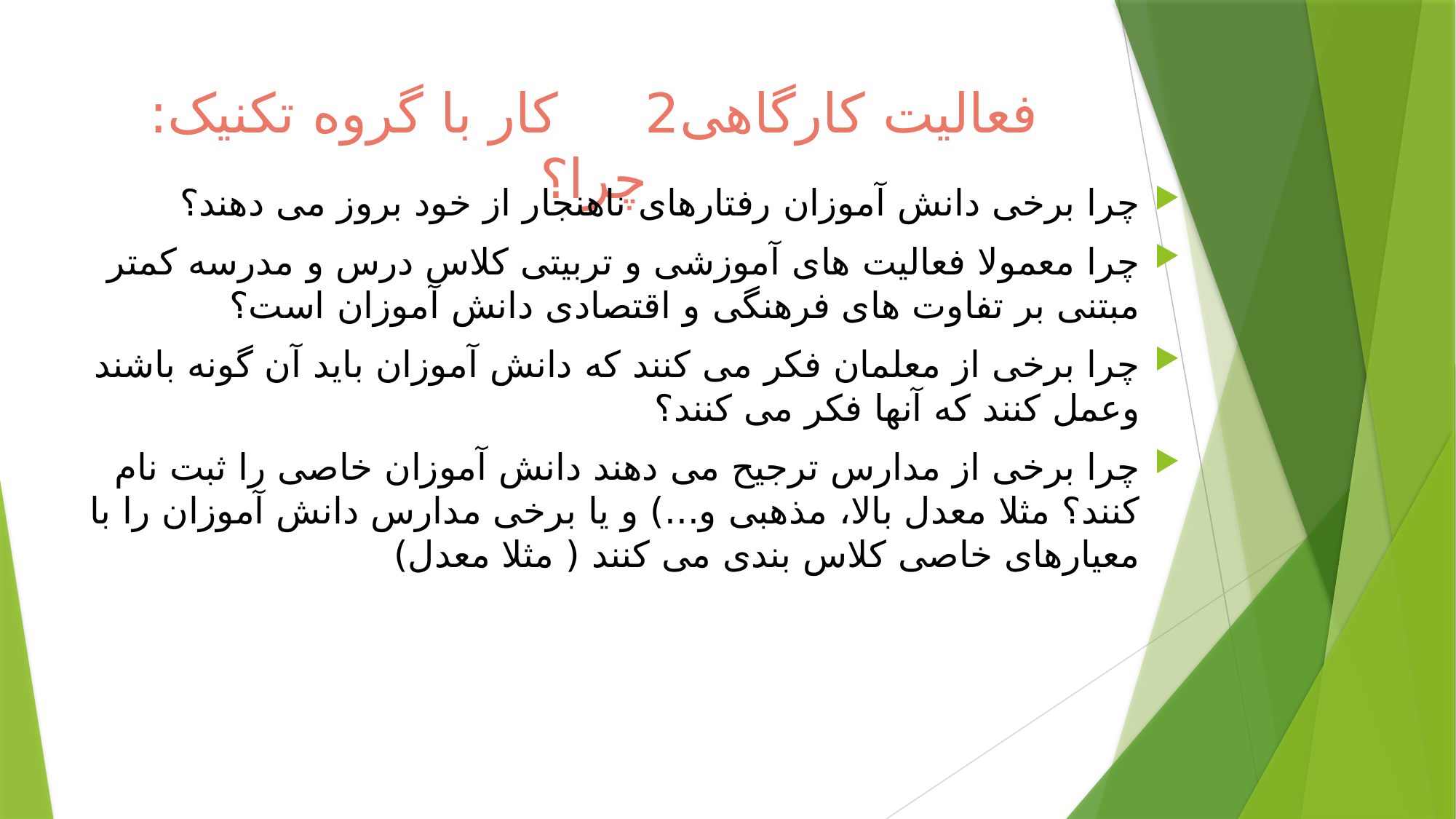

# فعالیت کارگاهی2     کار با گروه تکنیک: چرا؟
چرا برخی دانش آموزان رفتارهای ناهنجار از خود بروز می دهند؟
چرا معمولا فعالیت های آموزشی و تربیتی کلاس درس و مدرسه کمتر مبتنی بر تفاوت های فرهنگی و اقتصادی دانش آموزان است؟
چرا برخی از معلمان فکر می کنند که دانش آموزان باید آن گونه باشند وعمل کنند که آنها فکر می کنند؟
چرا برخی از مدارس ترجیح می دهند دانش آموزان خاصی را ثبت نام کنند؟ مثلا معدل بالا، مذهبی و...) و یا برخی مدارس دانش آموزان را با معیارهای خاصی کلاس بندی می کنند ( مثلا معدل)